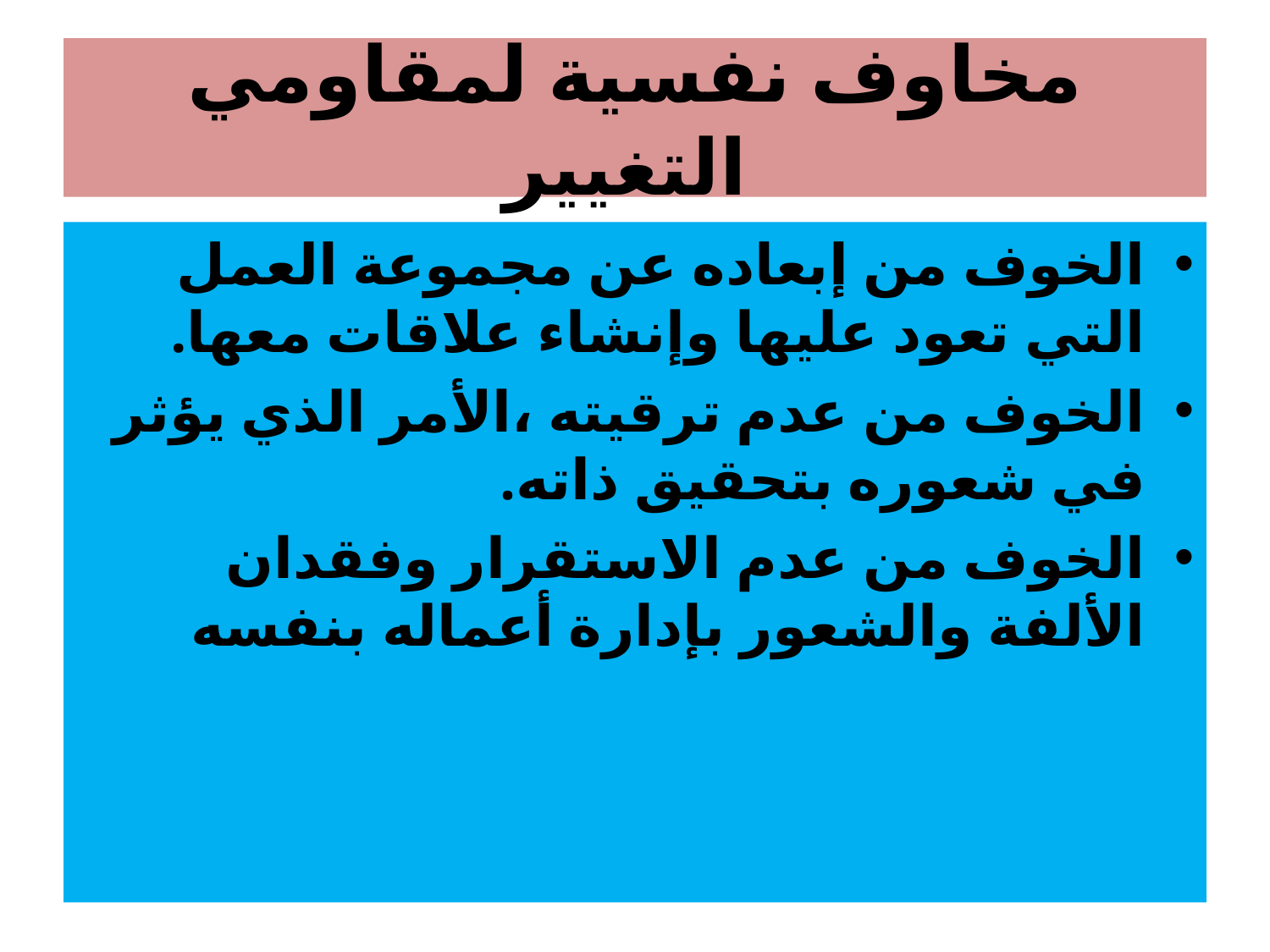

# مخاوف نفسية لمقاومي التغيير
الخوف من إبعاده عن مجموعة العمل التي تعود عليها وإنشاء علاقات معها.
الخوف من عدم ترقيته ،الأمر الذي يؤثر في شعوره بتحقيق ذاته.
الخوف من عدم الاستقرار وفقدان الألفة والشعور بإدارة أعماله بنفسه